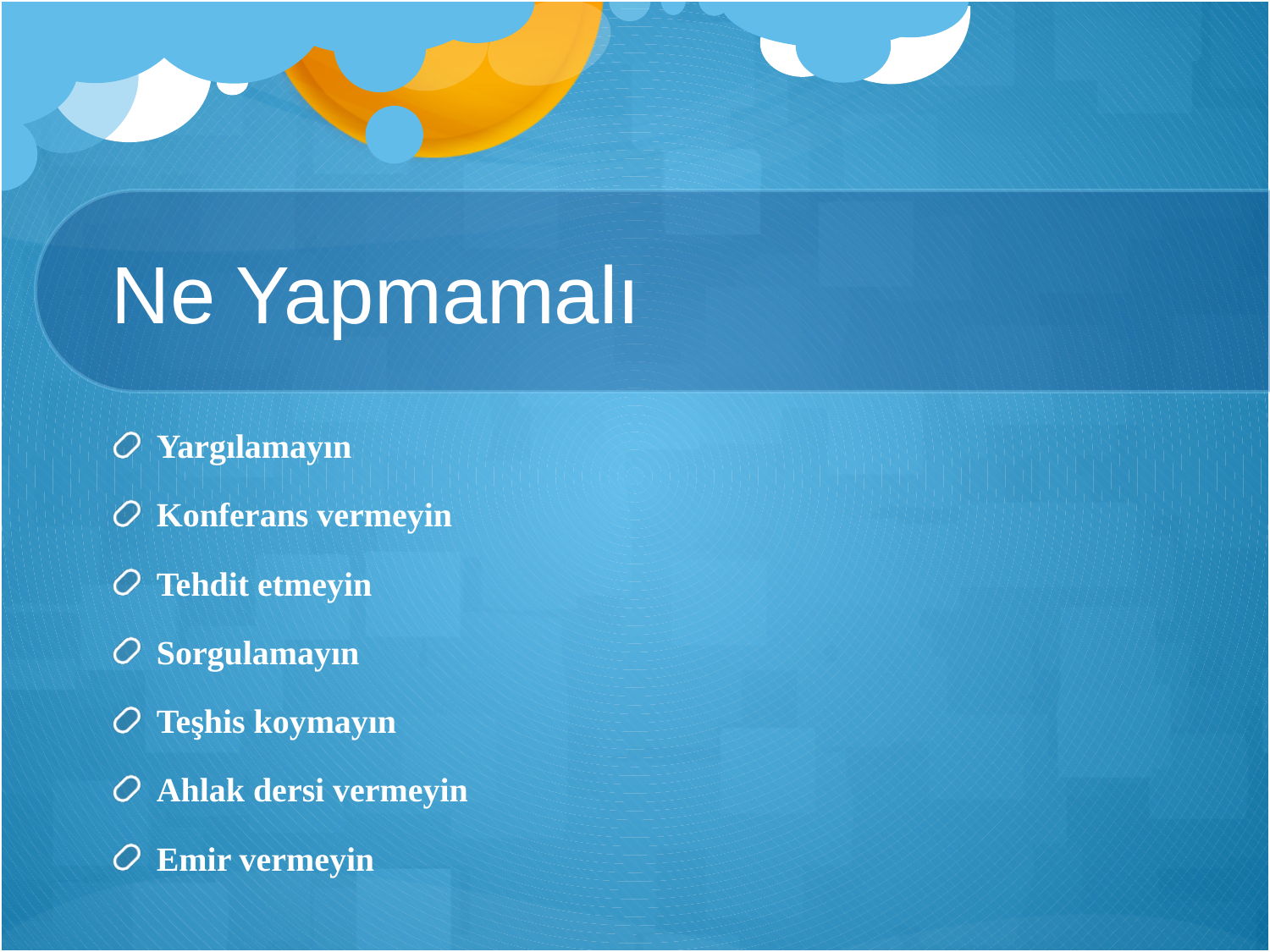

# Ne Yapmamalı
Yargılamayın
Konferans vermeyin
Tehdit etmeyin
Sorgulamayın
Teşhis koymayın
Ahlak dersi vermeyin
Emir vermeyin